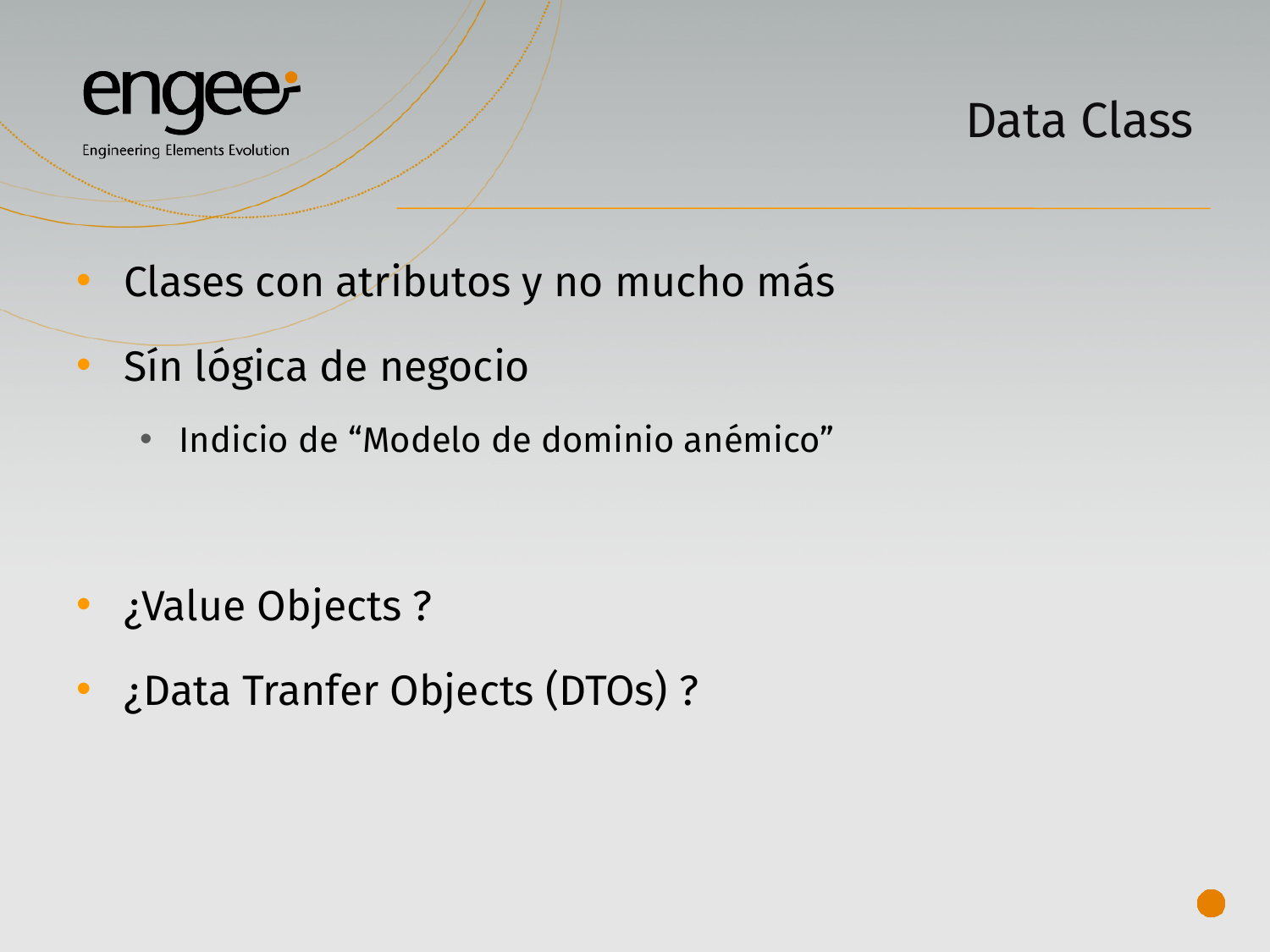

# Data Class
Clases con atributos y no mucho más
Sín lógica de negocio
Indicio de “Modelo de dominio anémico”

¿Value Objects ?
¿Data Tranfer Objects (DTOs) ?